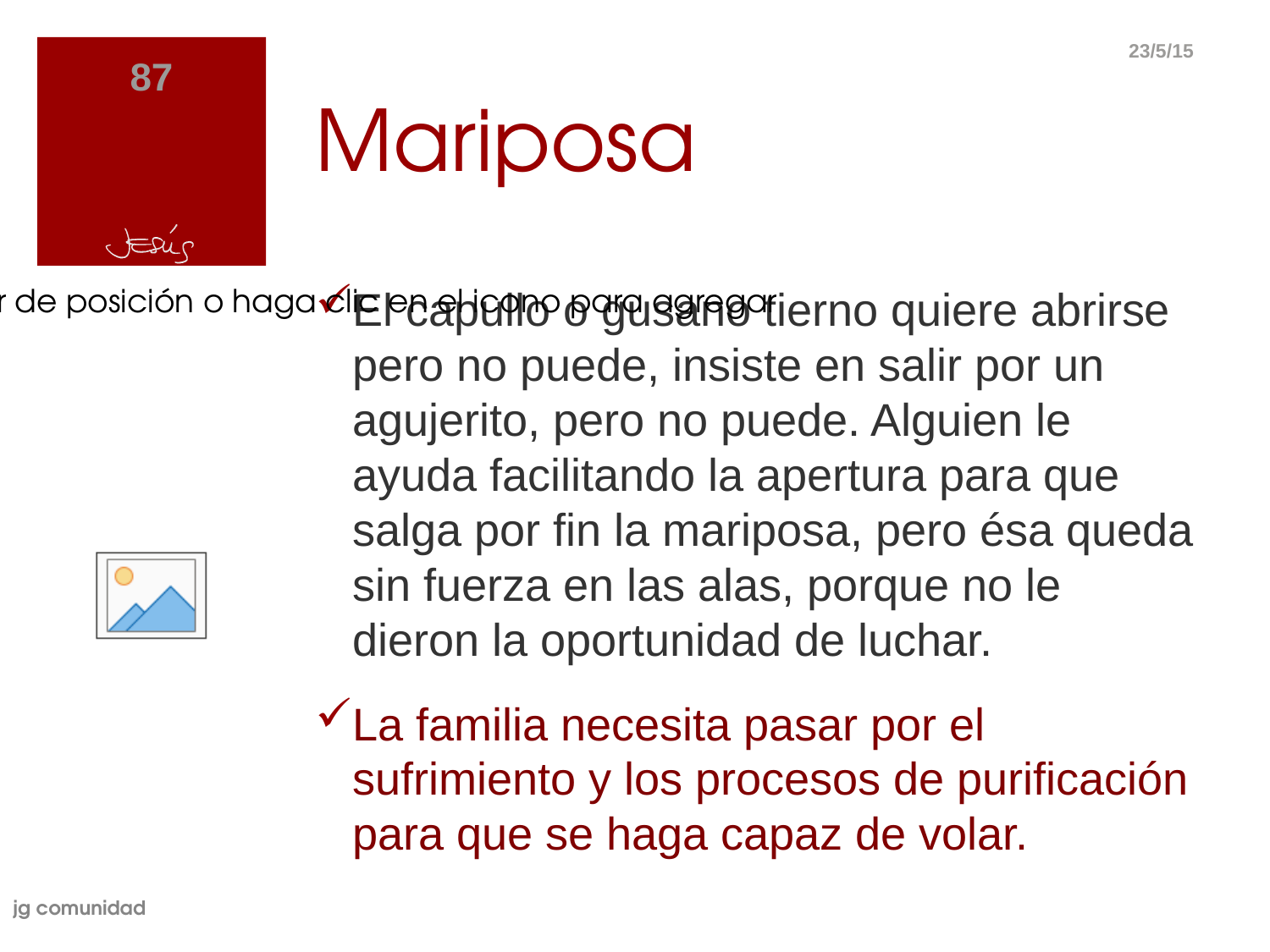

23/5/15
87
# Mariposa

El capullo o gusano tierno quiere abrirse pero no puede, insiste en salir por un agujerito, pero no puede. Alguien le ayuda facilitando la apertura para que salga por fin la mariposa, pero ésa queda sin fuerza en las alas, porque no le dieron la oportunidad de luchar.
La familia necesita pasar por el sufrimiento y los procesos de purificación para que se haga capaz de volar.
jg comunidad